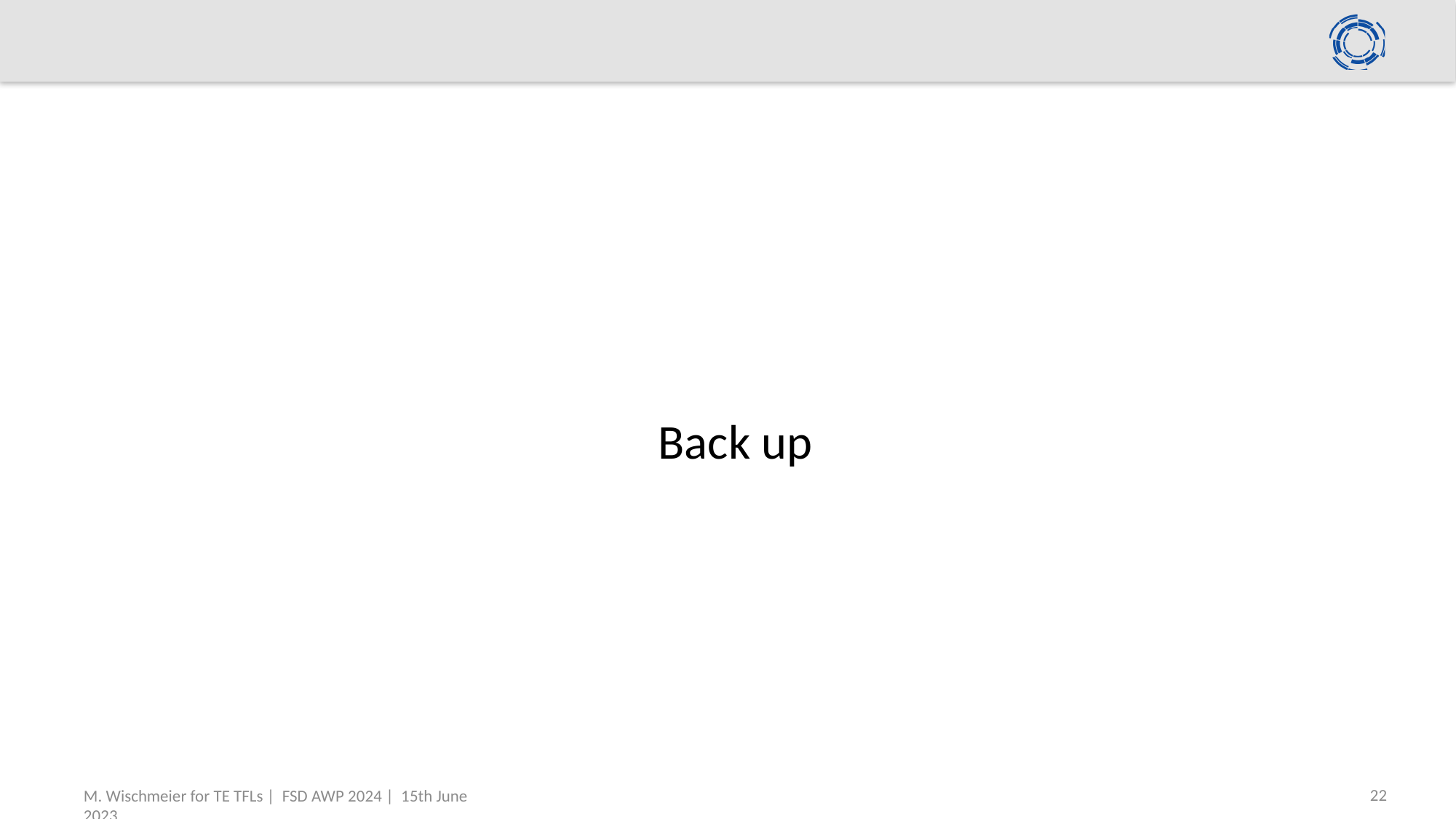

#
Back up
22
M. Wischmeier for TE TFLs |  FSD AWP 2024 |  15th June 2023